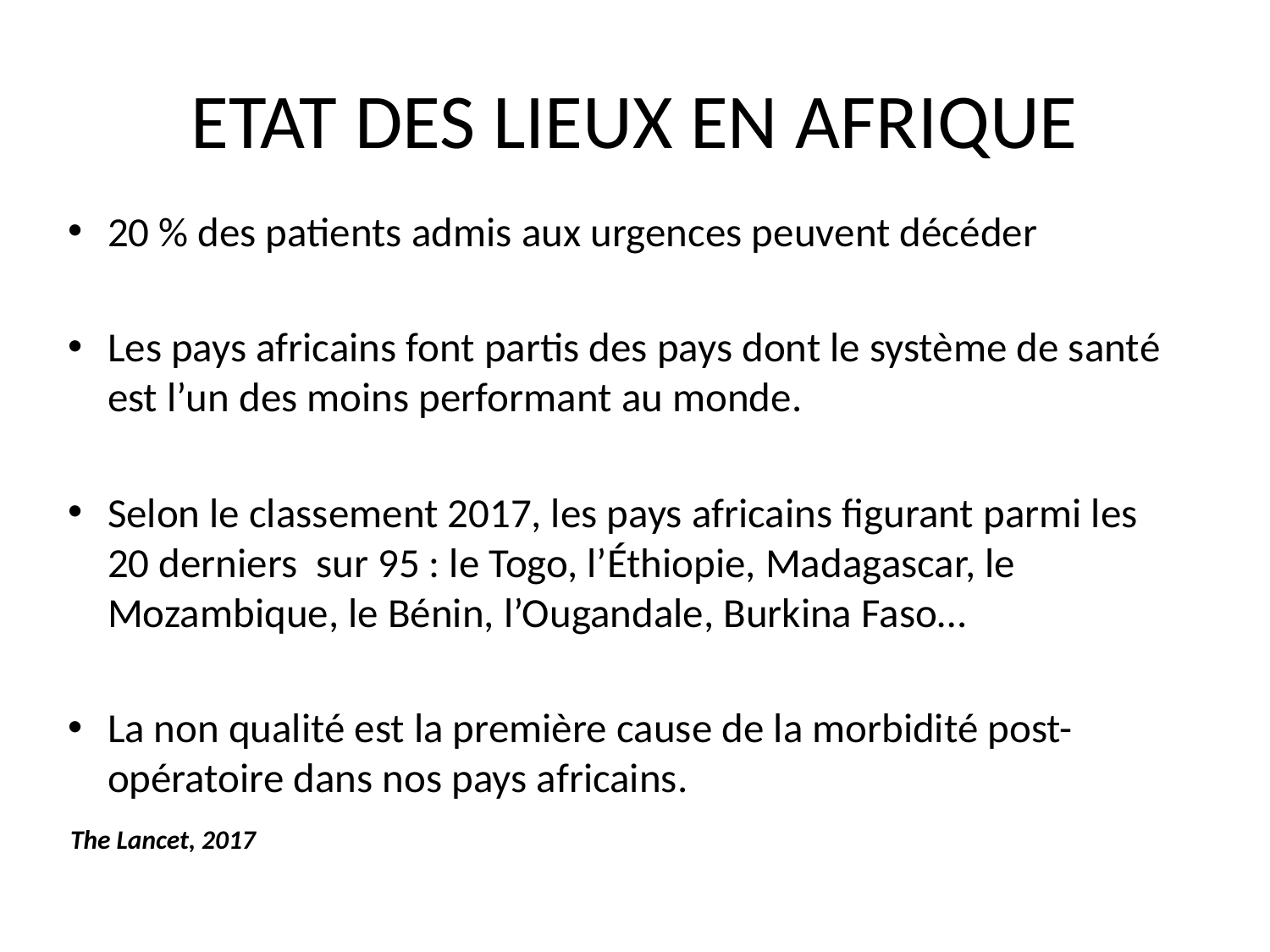

# ETAT DES LIEUX EN AFRIQUE

20 % des patients admis aux urgences peuvent décéder

Les pays africains font partis des pays dont le système de santé est l’un des moins performant au monde.

Selon le classement 2017, les pays africains figurant parmi les 20 derniers  sur 95 : le Togo, l’Éthiopie, Madagascar, le Mozambique, le Bénin, l’Ougandale, Burkina Faso…

La non qualité est la première cause de la morbidité post-opératoire dans nos pays africains.

 The Lancet, 2017